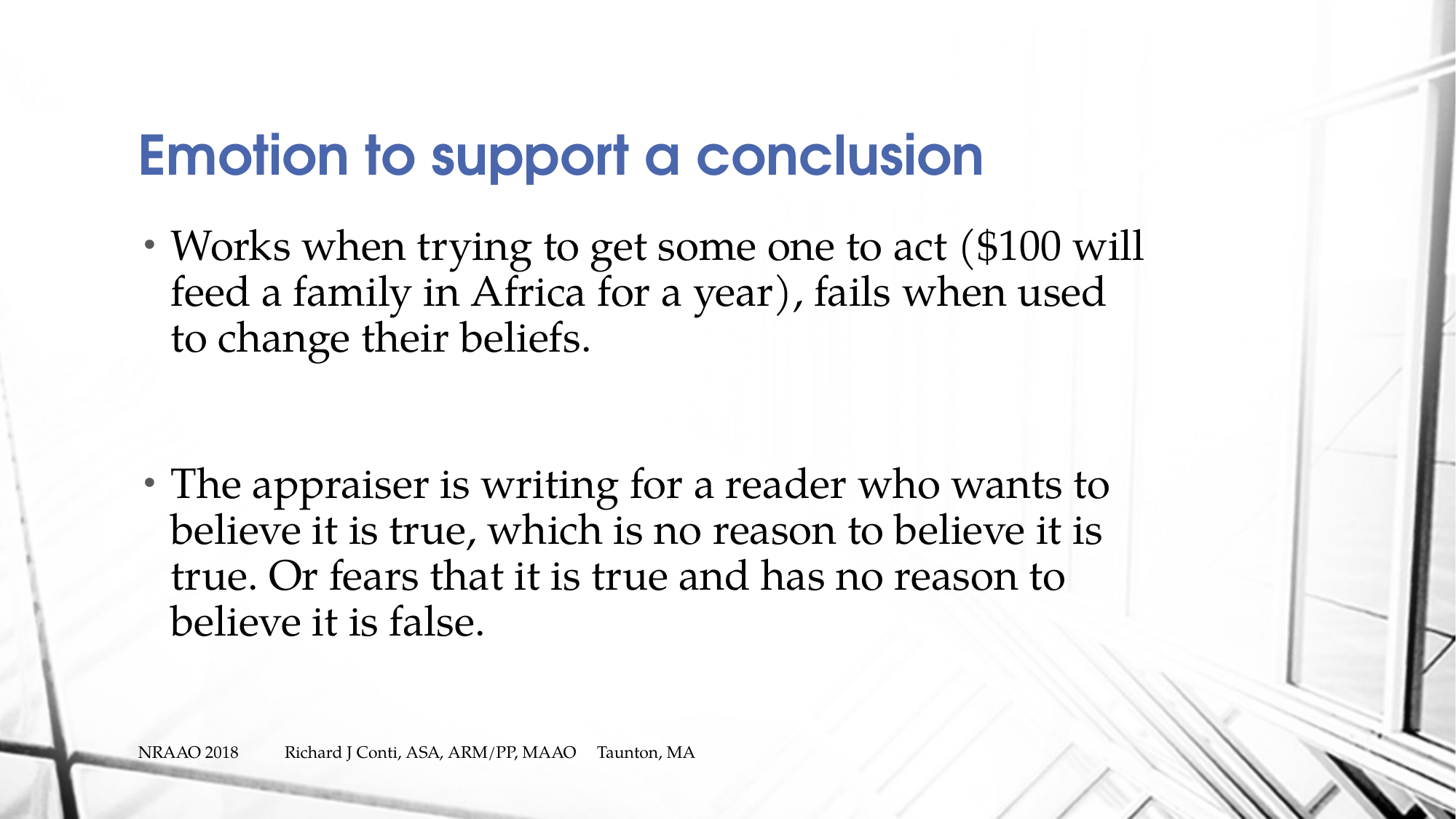

# Emotion to support a conclusion
Works when trying to get some one to act ($100 will feed a family in Africa for a year), fails when used to change their beliefs.

The appraiser is writing for a reader who wants to believe it is true, which is no reason to believe it is true. Or fears that it is true and has no reason to believe it is false.

NRAAO 2018           Richard J Conti, ASA, ARM/PP, MAAO     Taunton, MA